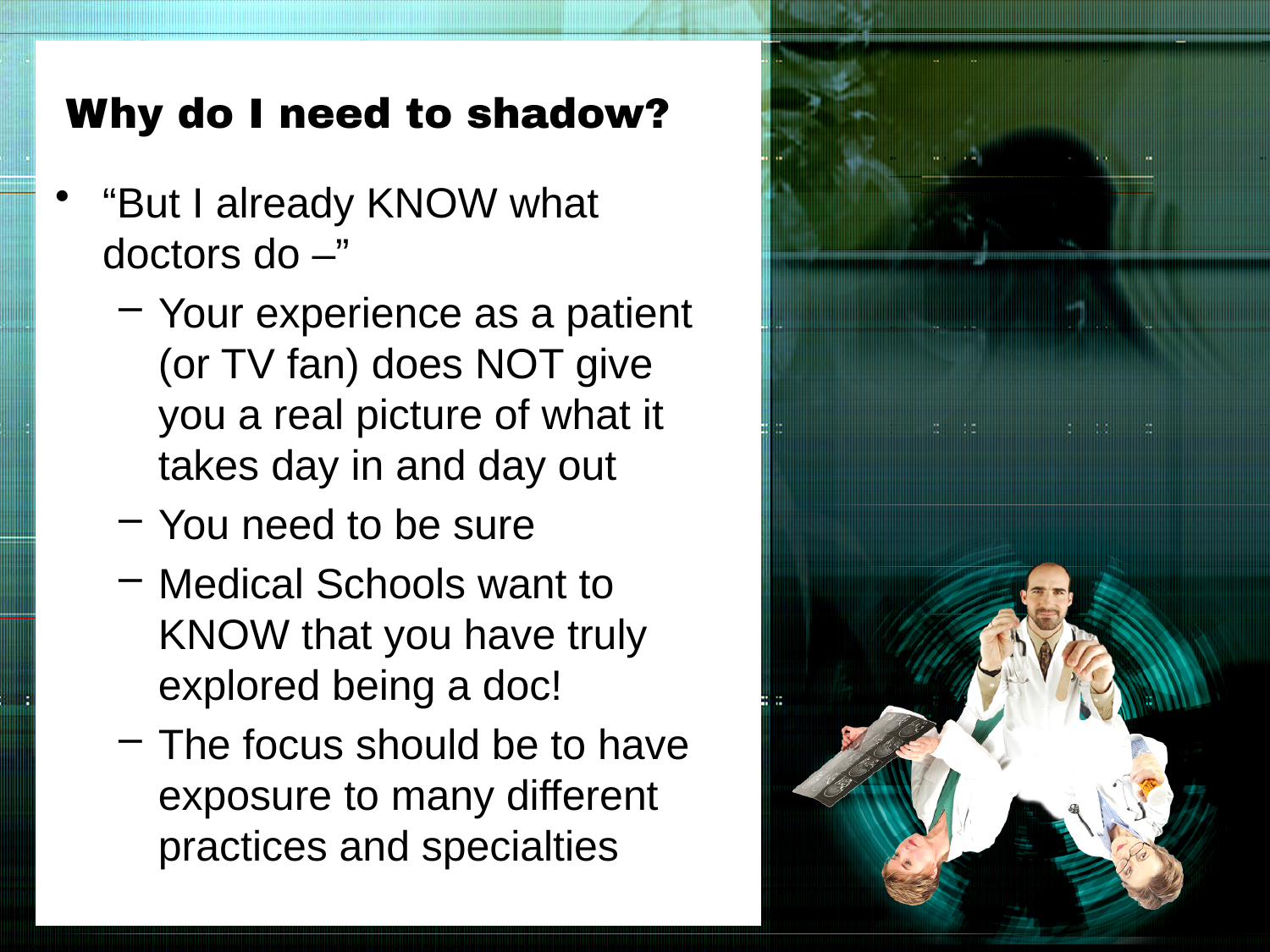

# Why do I need to shadow?
“But I already KNOW what doctors do –”
Your experience as a patient (or TV fan) does NOT give you a real picture of what it takes day in and day out
You need to be sure
Medical Schools want to KNOW that you have truly explored being a doc!
The focus should be to have exposure to many different practices and specialties